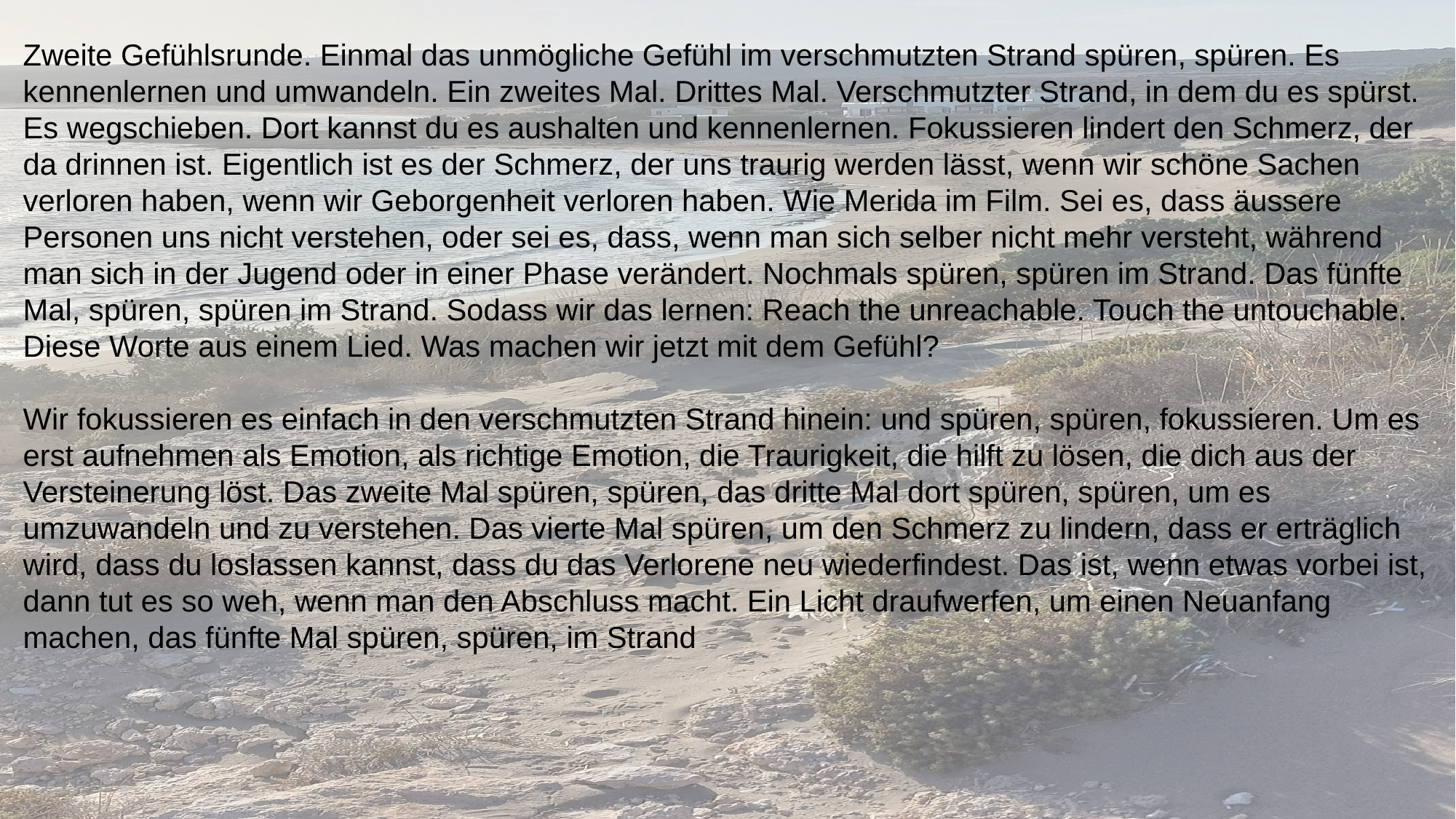

Zweite Gefühlsrunde. Einmal das unmögliche Gefühl im verschmutzten Strand spüren, spüren. Es kennenlernen und umwandeln. Ein zweites Mal. Drittes Mal. Verschmutzter Strand, in dem du es spürst. Es wegschieben. Dort kannst du es aushalten und kennenlernen. Fokussieren lindert den Schmerz, der da drinnen ist. Eigentlich ist es der Schmerz, der uns traurig werden lässt, wenn wir schöne Sachen verloren haben, wenn wir Geborgenheit verloren haben. Wie Merida im Film. Sei es, dass äussere Personen uns nicht verstehen, oder sei es, dass, wenn man sich selber nicht mehr versteht, während man sich in der Jugend oder in einer Phase verändert. Nochmals spüren, spüren im Strand. Das fünfte Mal, spüren, spüren im Strand. Sodass wir das lernen: Reach the unreachable. Touch the untouchable. Diese Worte aus einem Lied. Was machen wir jetzt mit dem Gefühl?

Wir fokussieren es einfach in den verschmutzten Strand hinein: und spüren, spüren, fokussieren. Um es erst aufnehmen als Emotion, als richtige Emotion, die Traurigkeit, die hilft zu lösen, die dich aus der Versteinerung löst. Das zweite Mal spüren, spüren, das dritte Mal dort spüren, spüren, um es umzuwandeln und zu verstehen. Das vierte Mal spüren, um den Schmerz zu lindern, dass er erträglich wird, dass du loslassen kannst, dass du das Verlorene neu wiederfindest. Das ist, wenn etwas vorbei ist, dann tut es so weh, wenn man den Abschluss macht. Ein Licht draufwerfen, um einen Neuanfang machen, das fünfte Mal spüren, spüren, im Strand